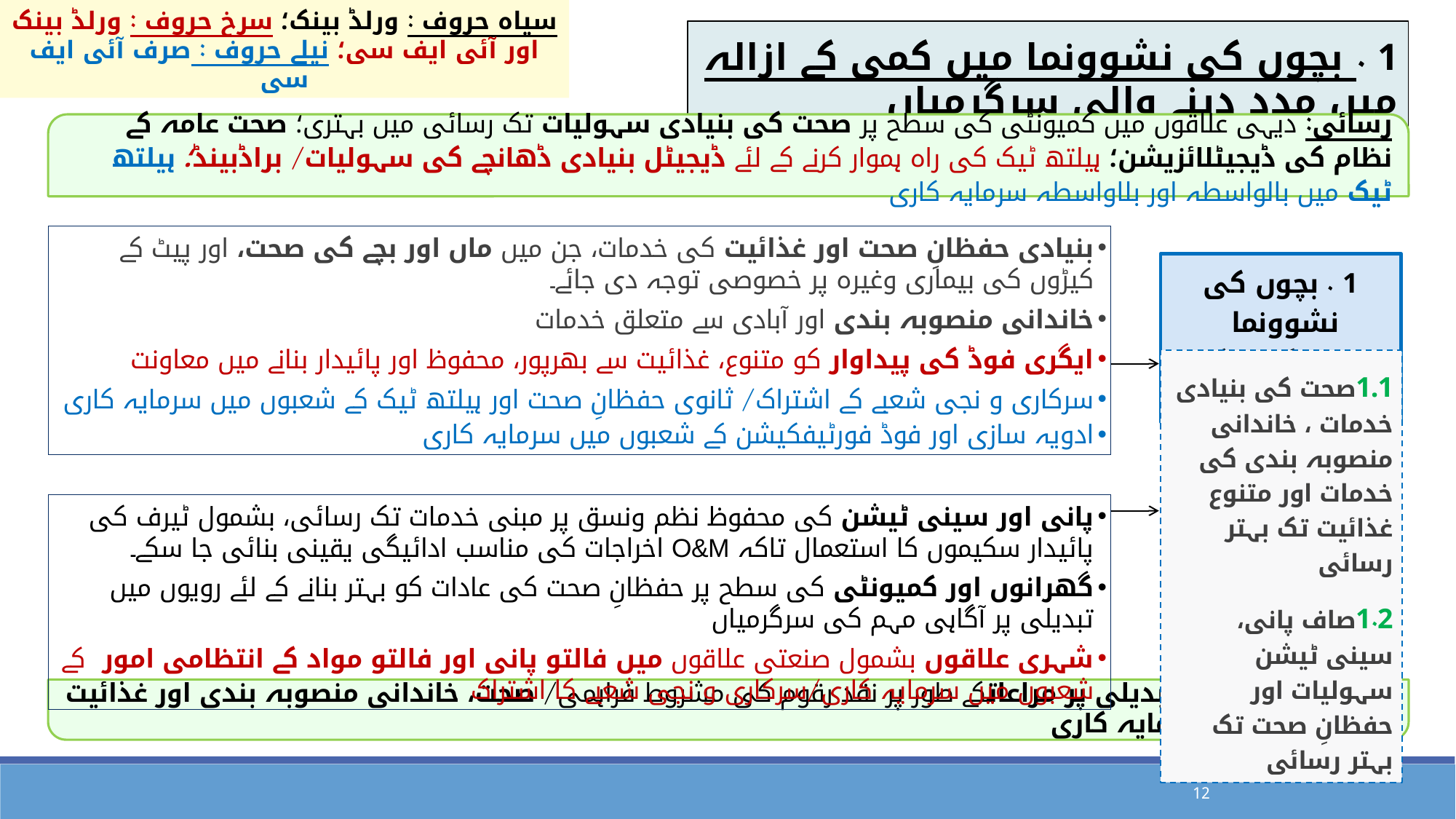

سیاہ حروف : ورلڈ بینک؛ سرخ حروف : ورلڈ بینک اور آئی ایف سی؛ نیلے حروف : صرف آئی ایف سی
1 . بچوں کی نشوونما میں کمی کے ازالہ میں مدد دینے والی سرگرمیاں
رسائی: دیہی علاقوں میں کمیونٹی کی سطح پر صحت کی بنیادی سہولیات تک رسائی میں بہتری؛ صحت عامہ کے نظام کی ڈیجیٹلائزیشن؛ ہیلتھ ٹیک کی راہ ہموار کرنے کے لئے ڈیجیٹل بنیادی ڈھانچے کی سہولیات/ براڈبینڈ؛ ہیلتھ ٹیک میں بالواسطہ اور بلاواسطہ سرمایہ کاری
بنیادی حفظانِ صحت اور غذائیت کی خدمات، جن میں ماں اور بچے کی صحت، اور پیٹ کے کیڑوں کی بیماری وغیرہ پر خصوصی توجہ دی جائے۔
خاندانی منصوبہ بندی اور آبادی سے متعلق خدمات
ایگری فوڈ کی پیداوار کو متنوع، غذائیت سے بھرپور، محفوظ اور پائیدار بنانے میں معاونت
سرکاری و نجی شعبے کے اشتراک/ ثانوی حفظانِ صحت اور ہیلتھ ٹیک کے شعبوں میں سرمایہ کاری
ادویہ سازی اور فوڈ فورٹیفکیشن کے شعبوں میں سرمایہ کاری
1 . بچوں کی نشوونما
میں کمی کا ازالہ
1.1صحت کی بنیادی خدمات ، خاندانی منصوبہ بندی کی خدمات اور متنوع غذائیت تک بہتر رسائی
1.2صاف پانی، سینی ٹیشن سہولیات اور حفظانِ صحت تک بہتر رسائی
پانی اور سینی ٹیشن کی محفوظ نظم ونسق پر مبنی خدمات تک رسائی، بشمول ٹیرف کی پائیدار سکیموں کا استعمال تاکہ O&M اخراجات کی مناسب ادائیگی یقینی بنائی جا سکے۔
گھرانوں اور کمیونٹی کی سطح پر حفظانِ صحت کی عادات کو بہتر بنانے کے لئے رویوں میں تبدیلی پر آگاہی مہم کی سرگرمیاں
شہری علاقوں بشمول صنعتی علاقوں میں فالتو پانی اور فالتو مواد کے انتظامی امور  کے شعبوں میں سرمایہ کاری/سرکاری و نجی شعبے کا اشتراک

تحفظ: رویوں میں تبدیلی پر مراعاتکے طور پر نقد رقوم کی مشروط فراہمی/ صحت، خاندانی منصوبہ بندی اور غذائیت کے شعبوں میں سرمایہ کاری
12